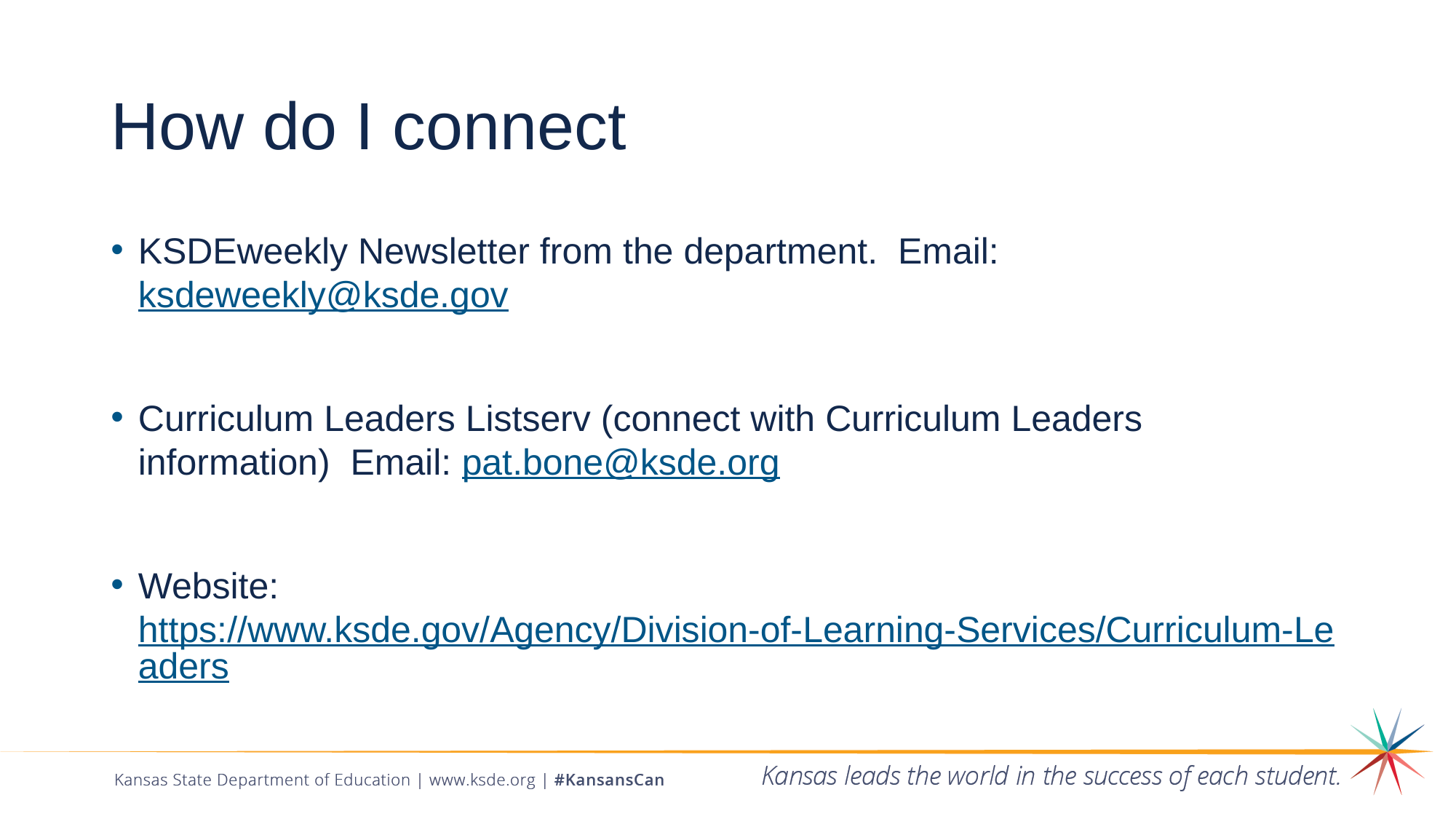

# How do I connect
KSDEweekly Newsletter from the department.  Email: ksdeweekly@ksde.gov

Curriculum Leaders Listserv (connect with Curriculum Leaders information)  Email: pat.bone@ksde.org

Website:  https://www.ksde.gov/Agency/Division-of-Learning-Services/Curriculum-Leaders